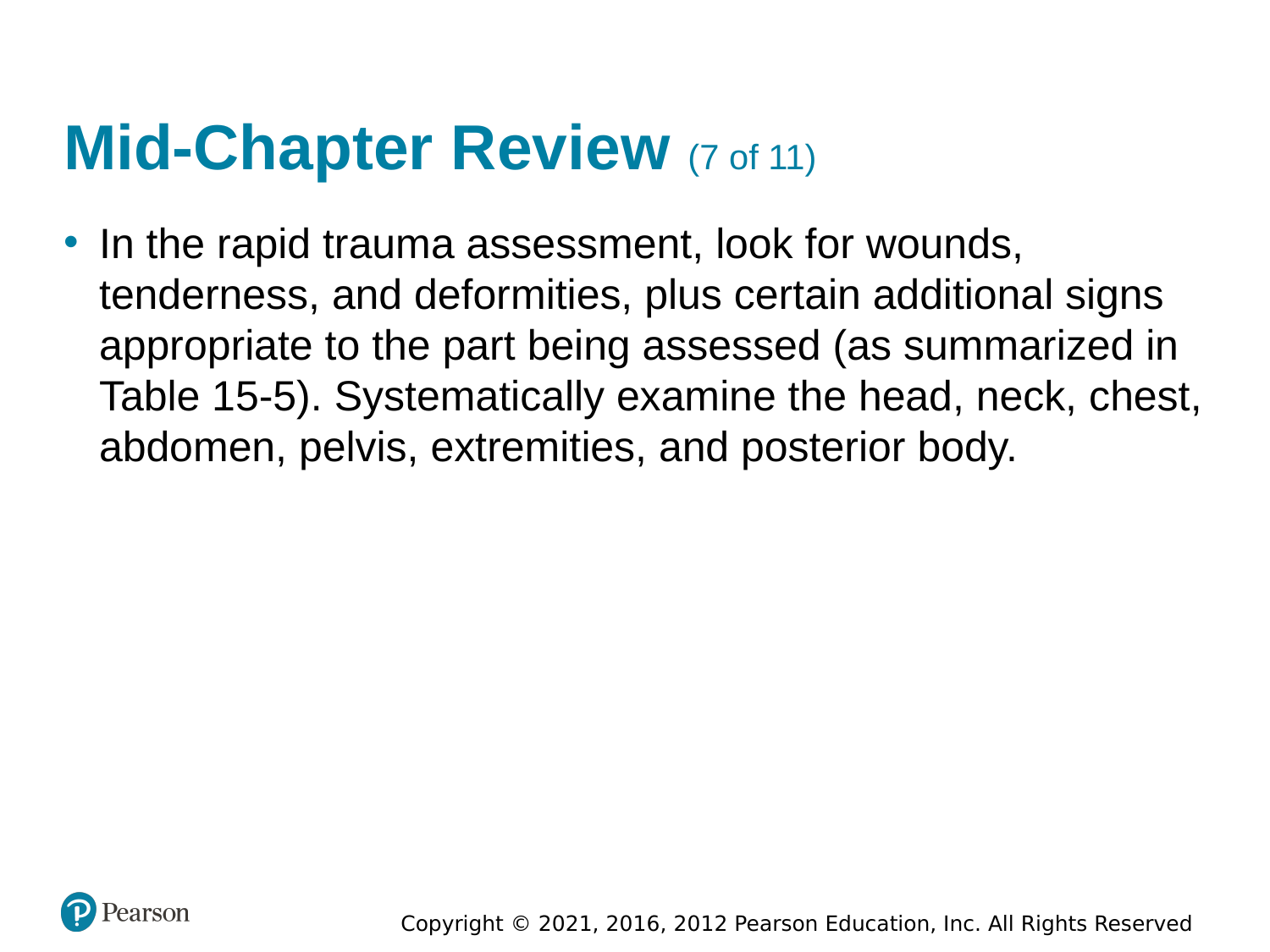

# Mid-Chapter Review (7 of 11)
In the rapid trauma assessment, look for wounds, tenderness, and deformities, plus certain additional signs appropriate to the part being assessed (as summarized in Table 15-5). Systematically examine the head, neck, chest, abdomen, pelvis, extremities, and posterior body.